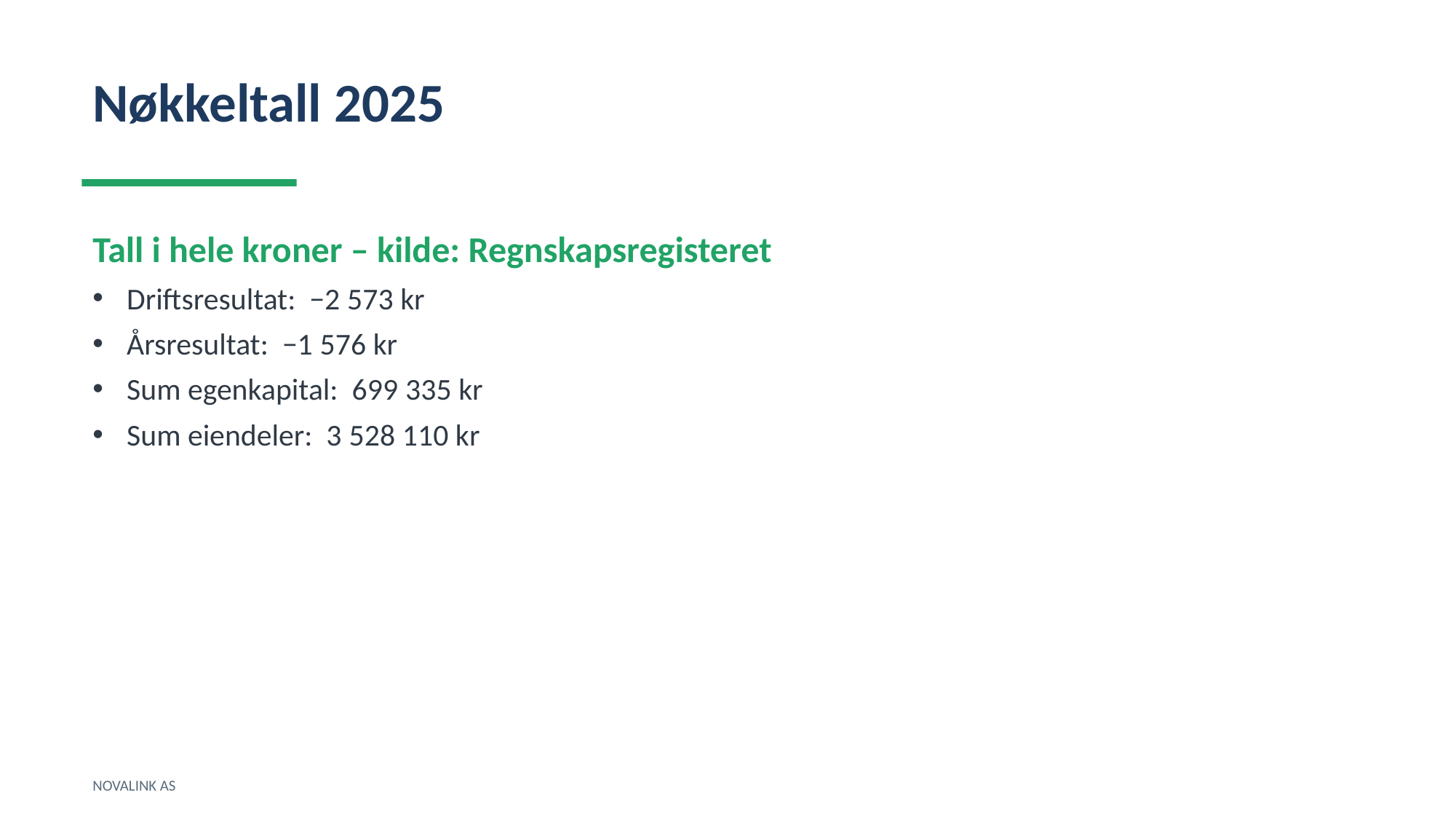

Nøkkeltall 2025

Tall i hele kroner – kilde: Regnskapsregisteret
Driftsresultat:  −2 573 kr
Årsresultat:  −1 576 kr
Sum egenkapital:  699 335 kr
Sum eiendeler:  3 528 110 kr
NOVALINK AS